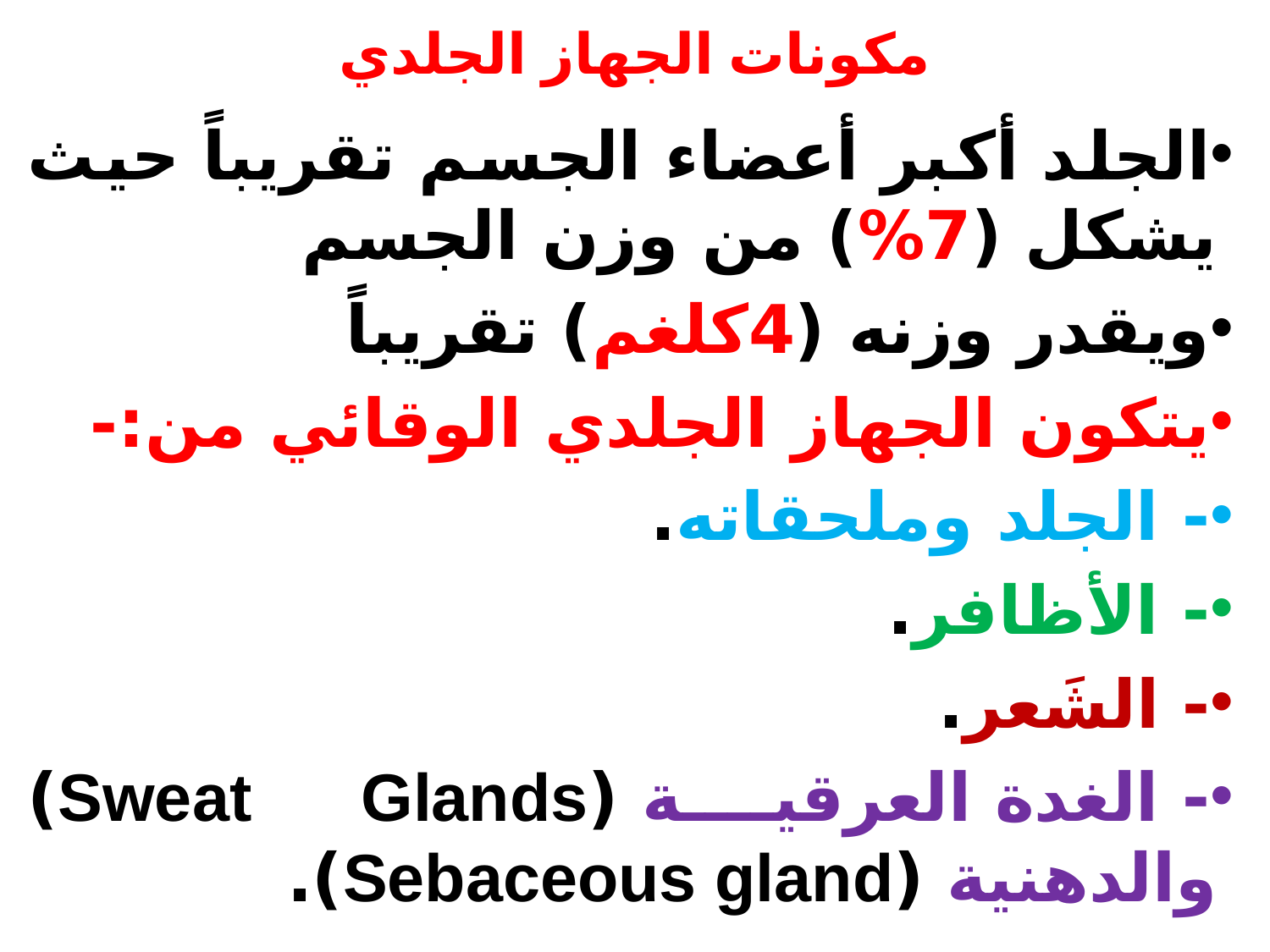

# مكونات الجهاز الجلدي
الجلد أكبر أعضاء الجسم تقريباً حيث يشكل (7%) من وزن الجسم
ويقدر وزنه (4كلغم) تقريباً
يتكون الجهاز الجلدي الوقائي من:-
- الجلد وملحقاته.
- الأظافر.
- الشَعر.
- الغدة العرقية (Sweat Glands) والدهنية (Sebaceous gland).